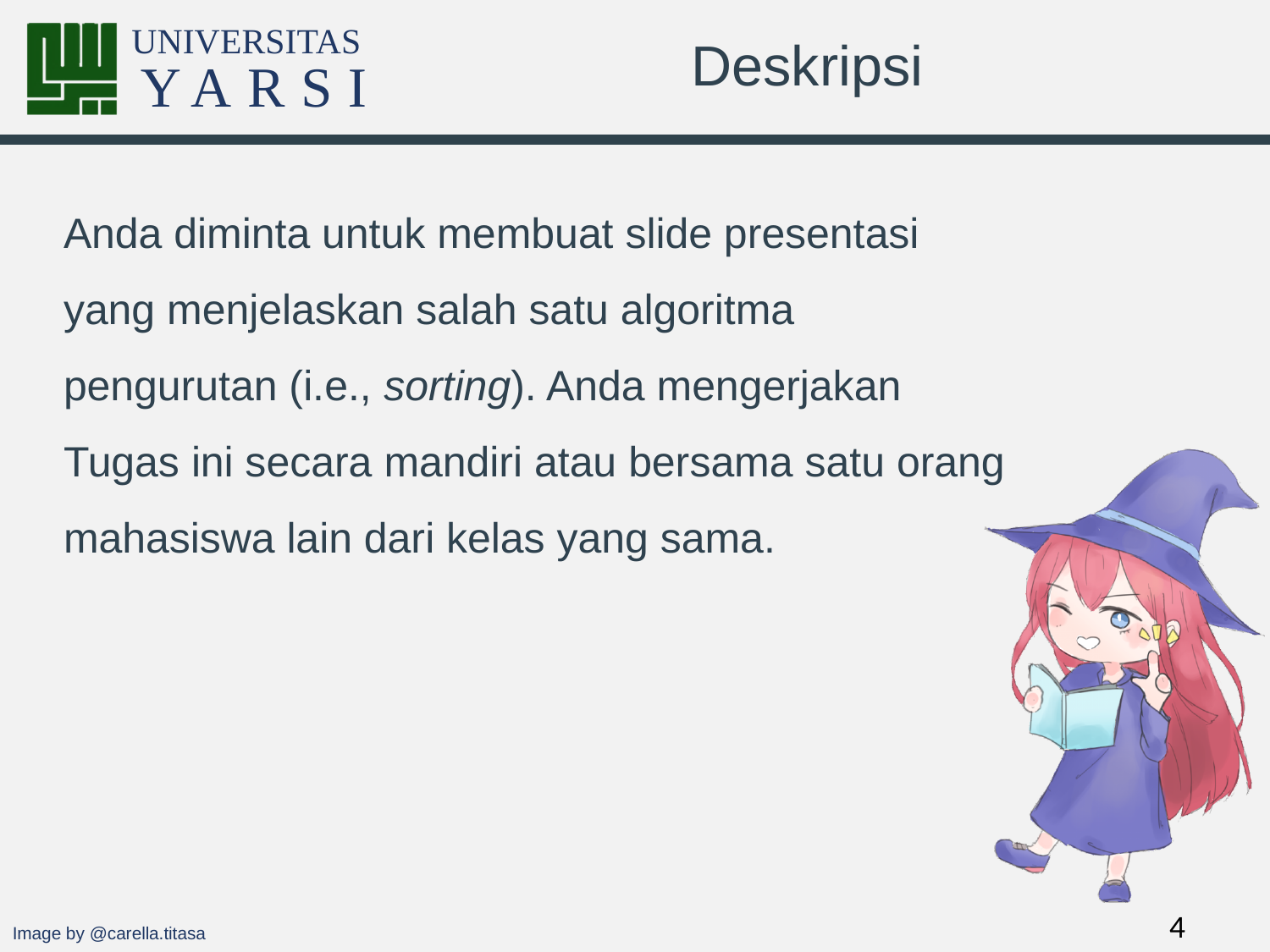

# Deskripsi
Anda diminta untuk membuat slide presentasi yang menjelaskan salah satu algoritma pengurutan (i.e., sorting). Anda mengerjakan Tugas ini secara mandiri atau bersama satu orang mahasiswa lain dari kelas yang sama.